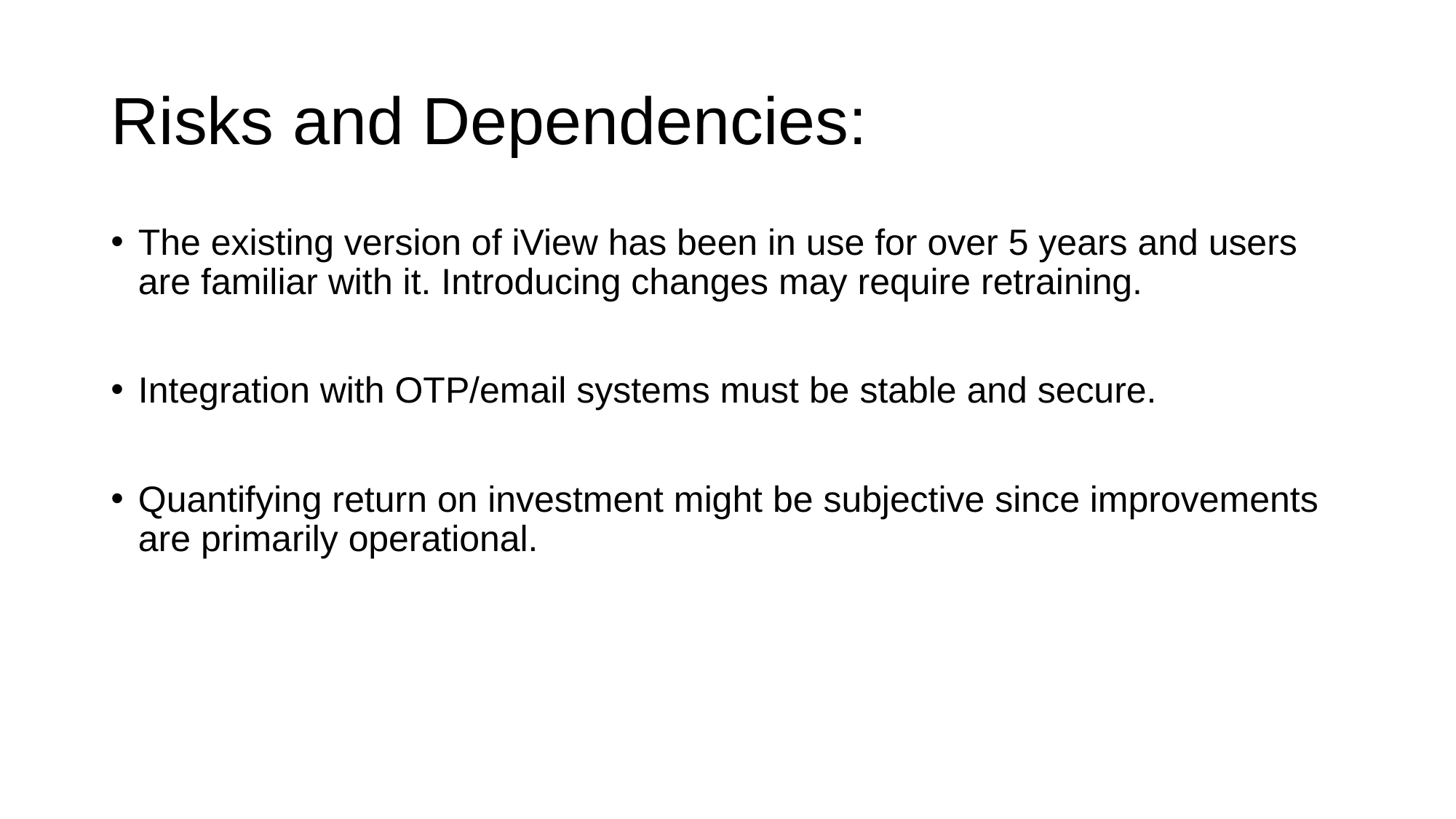

# Risks and Dependencies:
The existing version of iView has been in use for over 5 years and users are familiar with it. Introducing changes may require retraining.

Integration with OTP/email systems must be stable and secure.

Quantifying return on investment might be subjective since improvements are primarily operational.